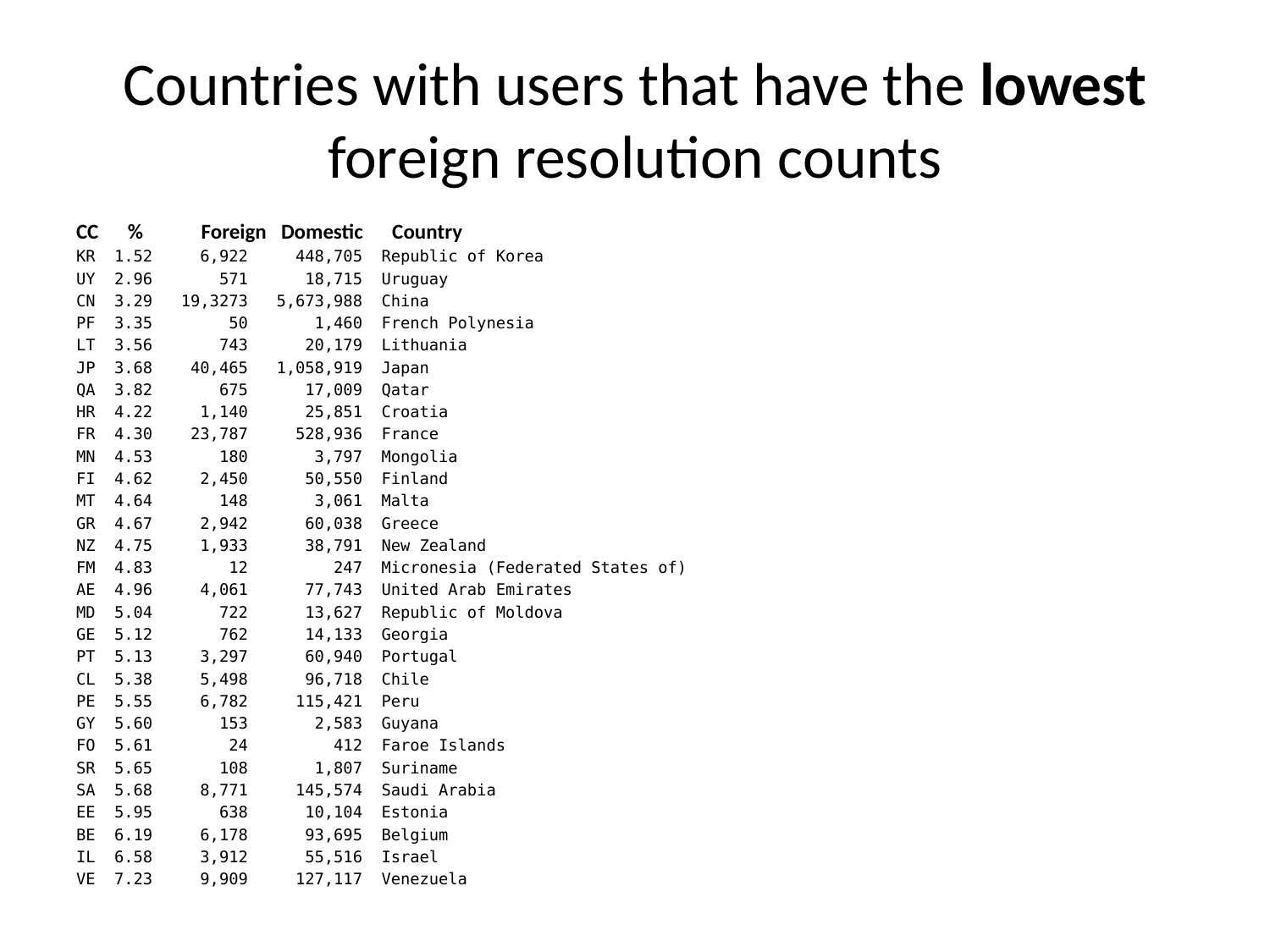

# Countries with users that have the lowest foreign resolution counts
CC      %            Foreign   Domestic      Country
KR  1.52     6,922     448,705  Republic of Korea
UY  2.96       571      18,715  Uruguay
CN  3.29   19,3273   5,673,988  China
PF  3.35        50       1,460  French Polynesia
LT  3.56       743      20,179  Lithuania
JP  3.68    40,465   1,058,919  Japan
QA  3.82       675      17,009  Qatar
HR  4.22     1,140      25,851  Croatia
FR  4.30    23,787     528,936  France
MN  4.53       180       3,797  Mongolia
FI  4.62     2,450      50,550  Finland
MT  4.64       148       3,061  Malta
GR  4.67     2,942      60,038  Greece
NZ  4.75     1,933      38,791  New Zealand
FM  4.83        12         247  Micronesia (Federated States of)
AE  4.96     4,061      77,743  United Arab Emirates
MD  5.04       722      13,627  Republic of Moldova
GE  5.12       762      14,133  Georgia
PT  5.13     3,297      60,940  Portugal
CL  5.38     5,498      96,718  Chile
PE  5.55     6,782     115,421  Peru
GY  5.60       153       2,583  Guyana
FO  5.61        24         412  Faroe Islands
SR  5.65       108       1,807  Suriname
SA  5.68     8,771     145,574  Saudi Arabia
EE  5.95       638      10,104  Estonia
BE  6.19     6,178      93,695  Belgium
IL  6.58     3,912      55,516  Israel
VE  7.23     9,909     127,117  Venezuela